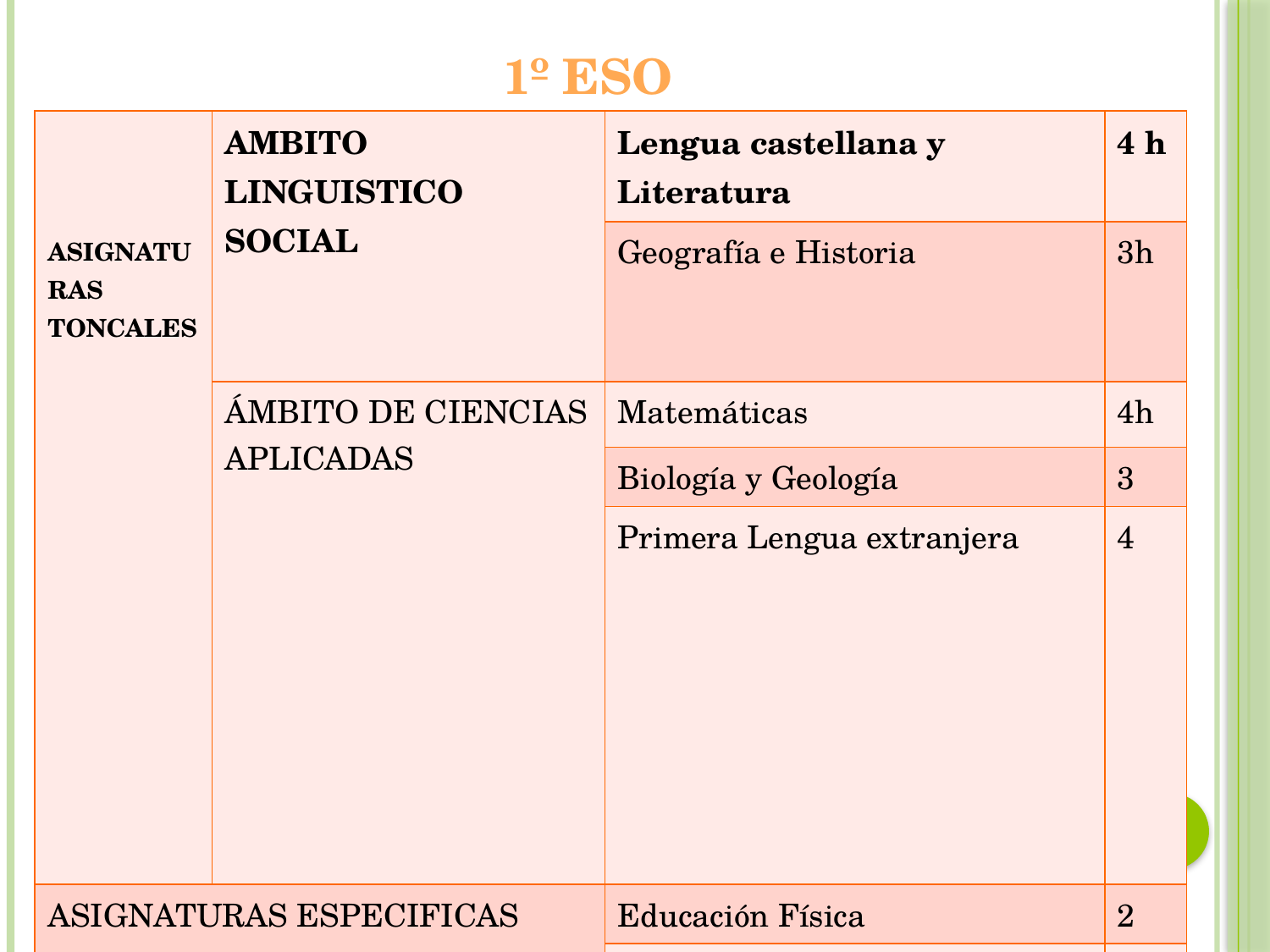

# 1º ESO
| ASIGNATURAS TONCALES | AMBITO LINGUISTICO SOCIAL | Lengua castellana y Literatura | 4 h |
| --- | --- | --- | --- |
|  |  | Geografía e Historia | 3h |
|  | ÁMBITO DE CIENCIAS APLICADAS | Matemáticas | 4h |
|  |  | Biología y Geología | 3 |
|  |  | Primera Lengua extranjera | 4 |
| ASIGNATURAS ESPECIFICAS |  | Educación Física | 2 |
|  |  | Religión/ Valores éticos | 1 |
|  |  | Educación Plástica Visual y Audiovisual | 2 |
|  |  | Tecnología | 2 |
| ASIGNATURA DE LIBRE CONFIGURACIÓN AUTONÓMICA (A ELEGIR 1) |  | -Creación y expresión musical -Iniciación a la investigación Humanístico/Artística( -Segunda Lengua Extranjera(Francés y alemán ) | 3 |